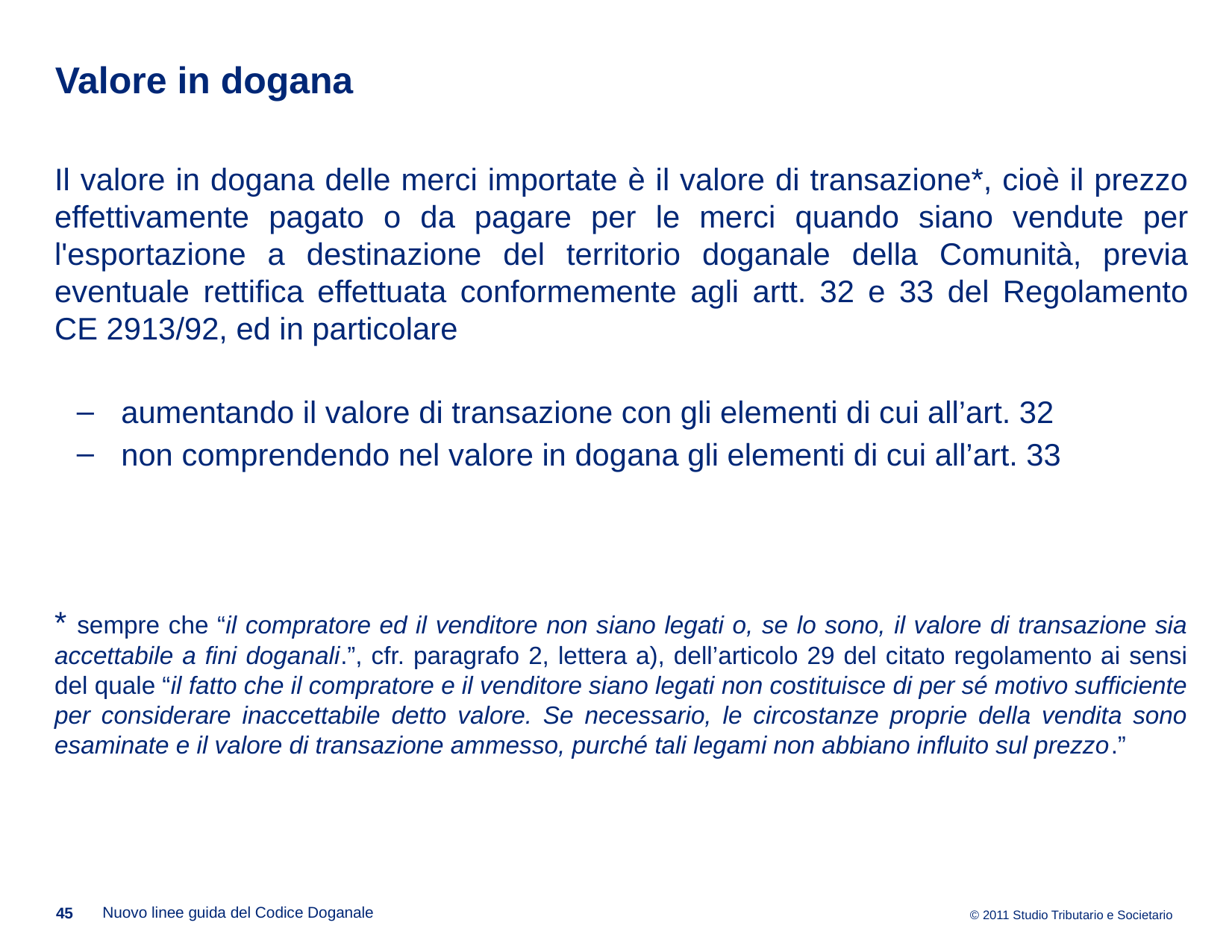

# Valore in dogana
Il valore in dogana delle merci importate è il valore di transazione*, cioè il prezzo effettivamente pagato o da pagare per le merci quando siano vendute per l'esportazione a destinazione del territorio doganale della Comunità, previa eventuale rettifica effettuata conformemente agli artt. 32 e 33 del Regolamento CE 2913/92, ed in particolare

aumentando il valore di transazione con gli elementi di cui all’art. 32
non comprendendo nel valore in dogana gli elementi di cui all’art. 33

* sempre che “il compratore ed il venditore non siano legati o, se lo sono, il valore di transazione sia accettabile a fini doganali.”, cfr. paragrafo 2, lettera a), dell’articolo 29 del citato regolamento ai sensi del quale “il fatto che il compratore e il venditore siano legati non costituisce di per sé motivo sufficiente per considerare inaccettabile detto valore. Se necessario, le circostanze proprie della vendita sono esaminate e il valore di transazione ammesso, purché tali legami non abbiano influito sul prezzo.”

Nuovo linee guida del Codice Doganale

45